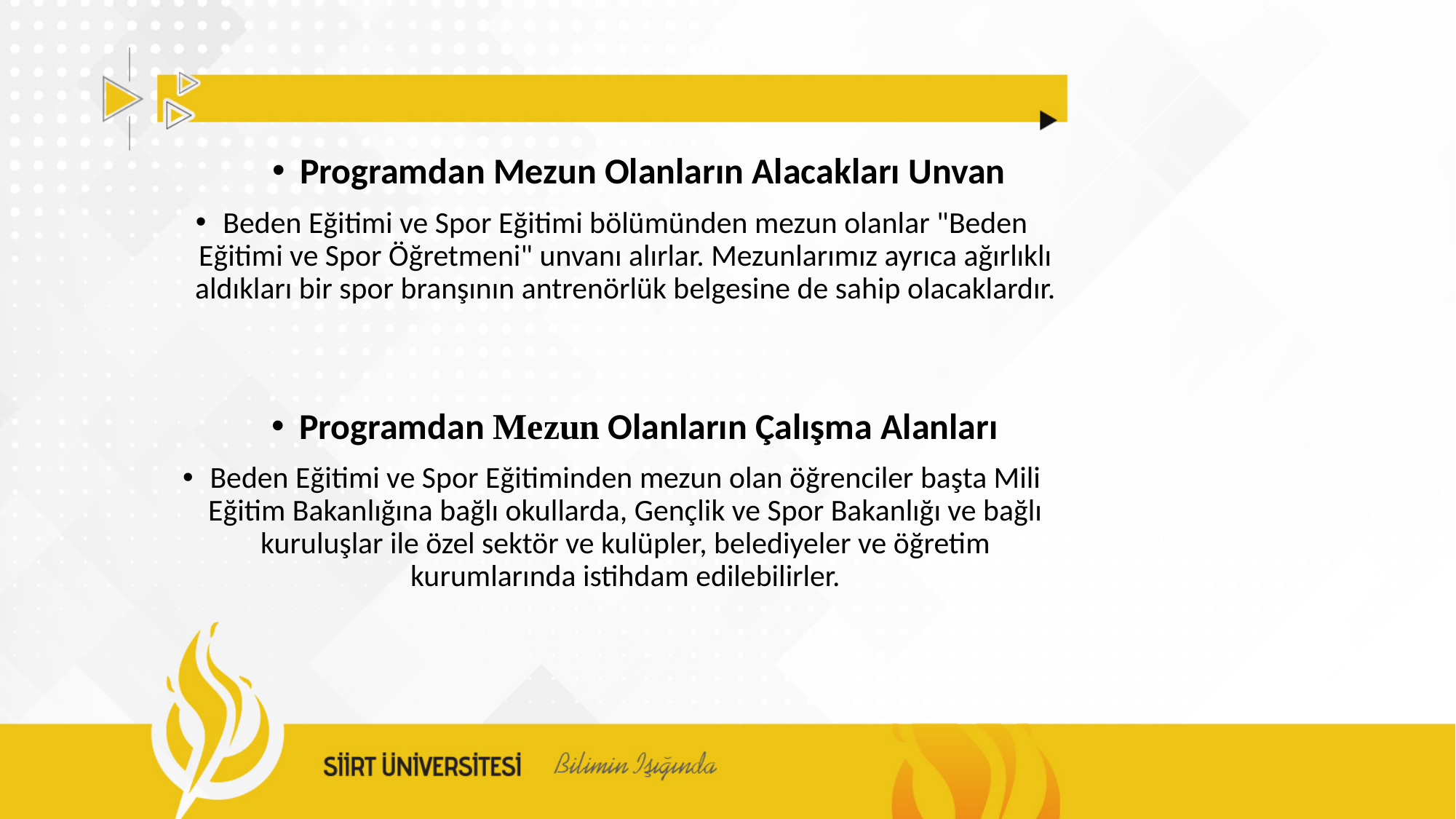

Programdan Mezun Olanların Alacakları Unvan
Beden Eğitimi ve Spor Eğitimi bölümünden mezun olanlar "Beden Eğitimi ve Spor Öğretmeni" unvanı alırlar. Mezunlarımız ayrıca ağırlıklı aldıkları bir spor branşının antrenörlük belgesine de sahip olacaklardır.

Programdan Mezun Olanların Çalışma Alanları
Beden Eğitimi ve Spor Eğitiminden mezun olan öğrenciler başta Mili Eğitim Bakanlığına bağlı okullarda, Gençlik ve Spor Bakanlığı ve bağlı kuruluşlar ile özel sektör ve kulüpler, belediyeler ve öğretim kurumlarında istihdam edilebilirler.